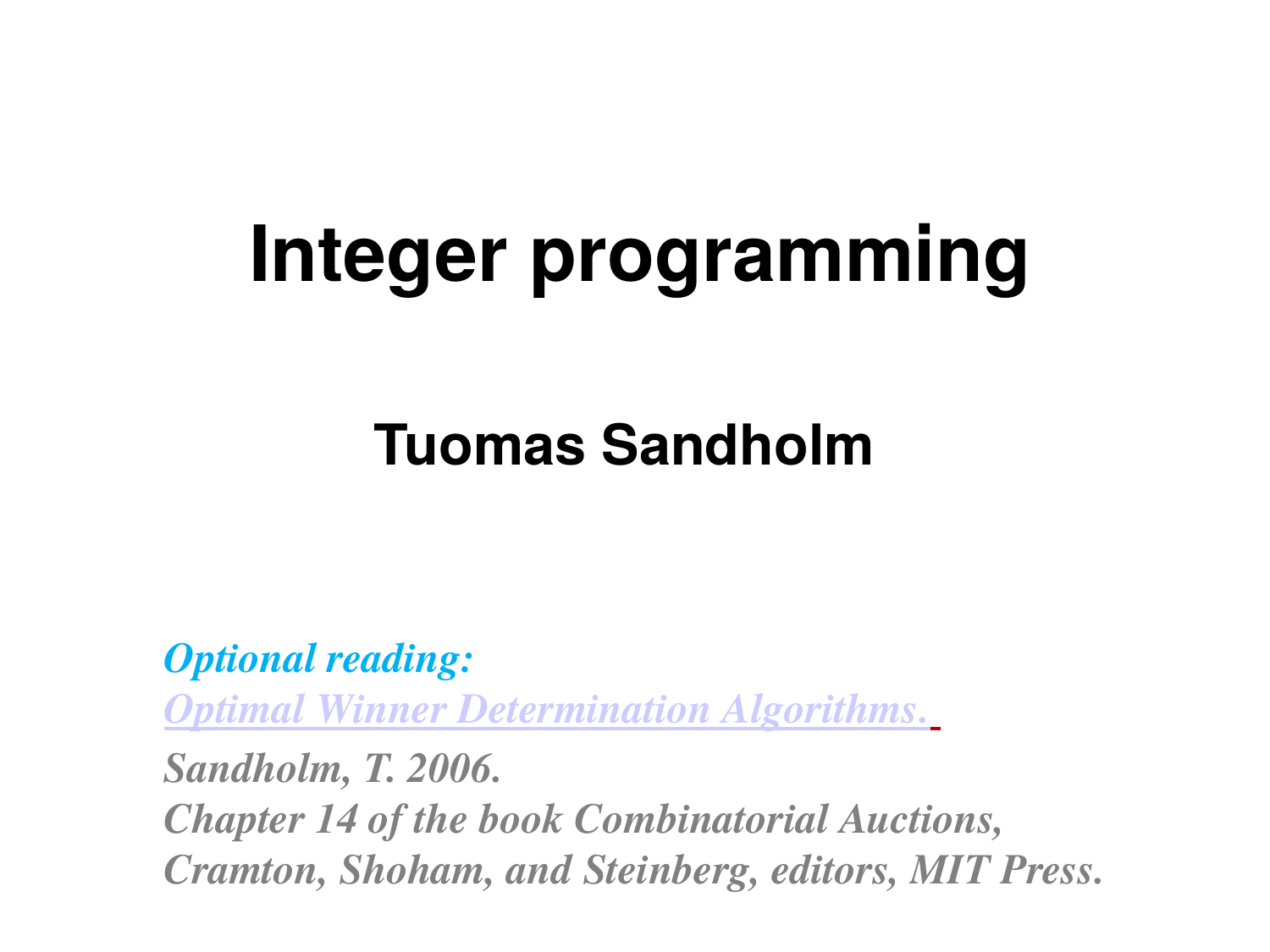

# Integer programming
Tuomas Sandholm
Optional reading:
Optimal Winner Determination Algorithms.
Sandholm, T. 2006.
Chapter 14 of the book Combinatorial Auctions,
Cramton, Shoham, and Steinberg, editors, MIT Press.